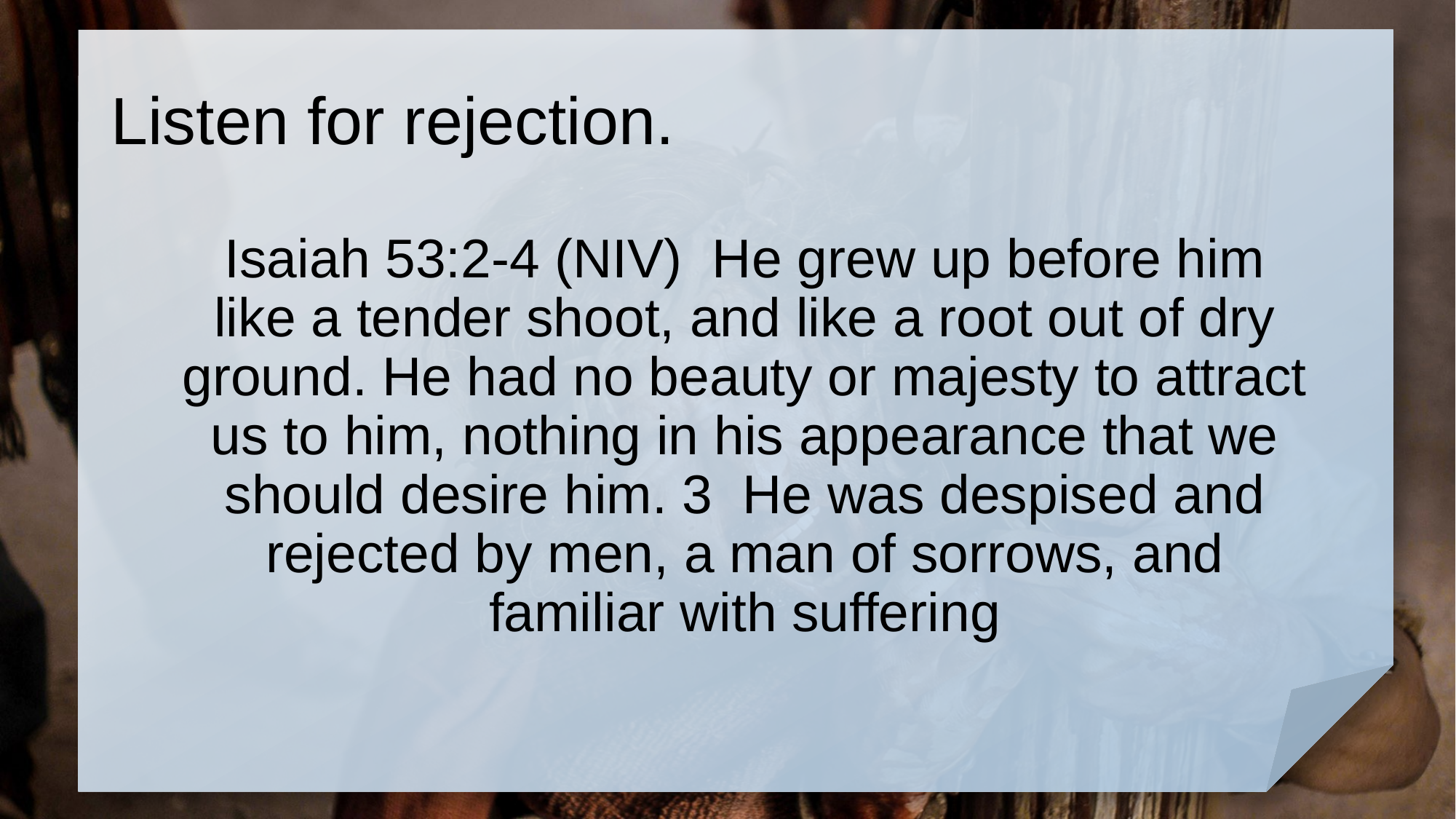

# Listen for rejection.
Isaiah 53:2-4 (NIV)  He grew up before him like a tender shoot, and like a root out of dry ground. He had no beauty or majesty to attract us to him, nothing in his appearance that we should desire him. 3  He was despised and rejected by men, a man of sorrows, and familiar with suffering